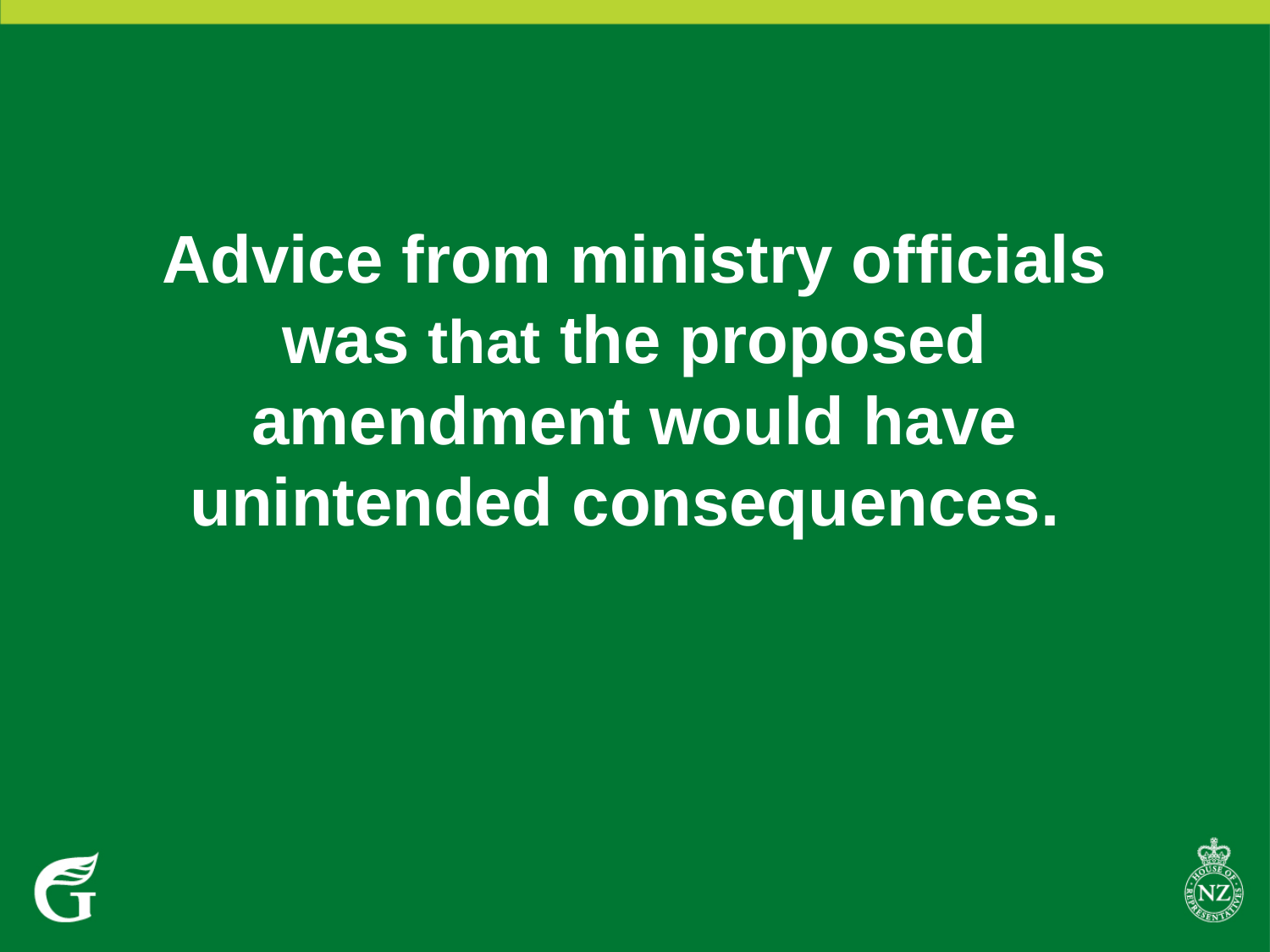

# Advice from ministry officials was that the proposed amendment would have unintended consequences.